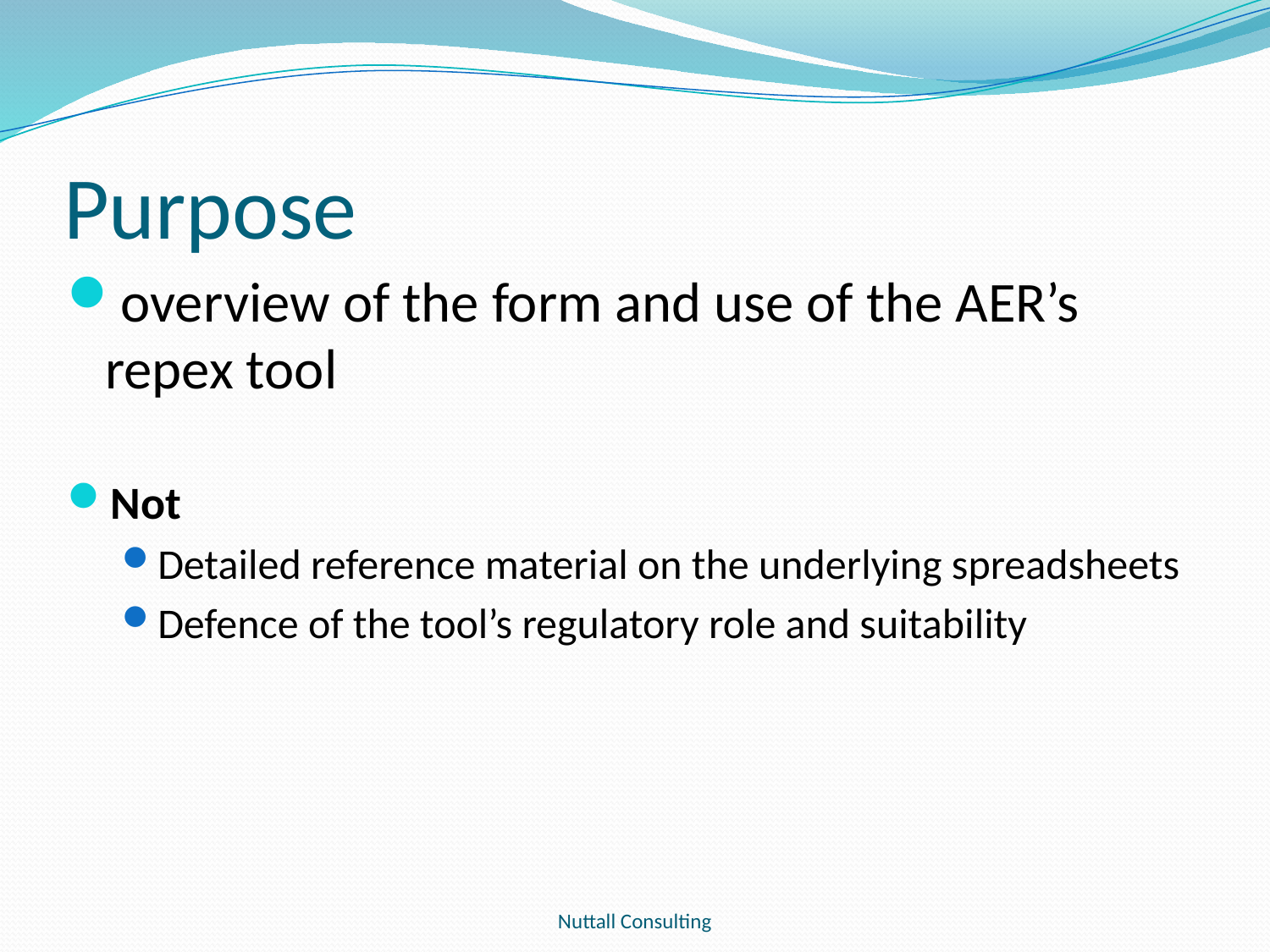

# Purpose
overview of the form and use of the AER’s repex tool

Not
Detailed reference material on the underlying spreadsheets
Defence of the tool’s regulatory role and suitability
Nuttall Consulting